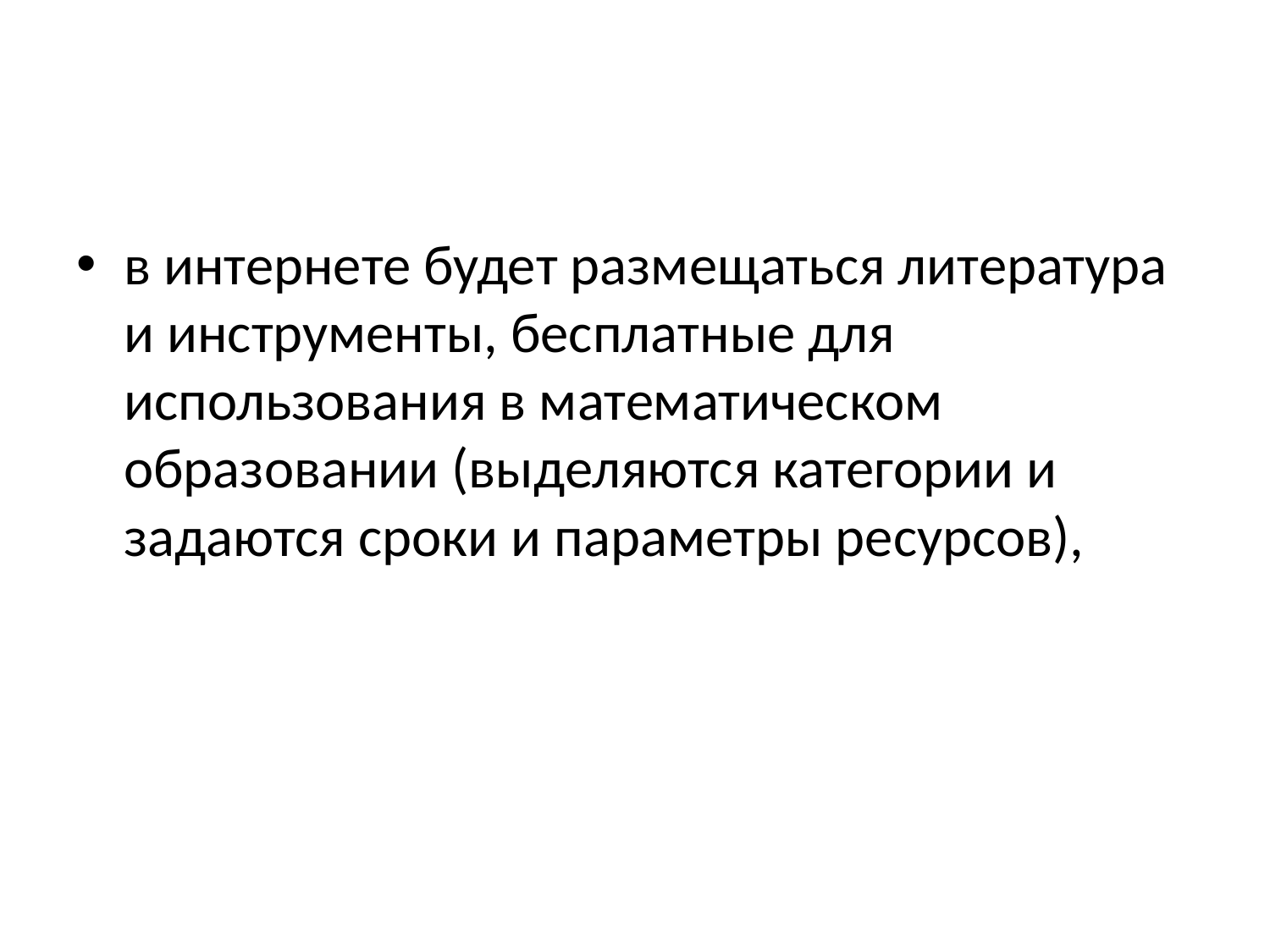

#
в интернете будет размещаться литература и инструменты, бесплатные для использования в математическом образовании (выделяются категории и задаются сроки и параметры ресурсов),